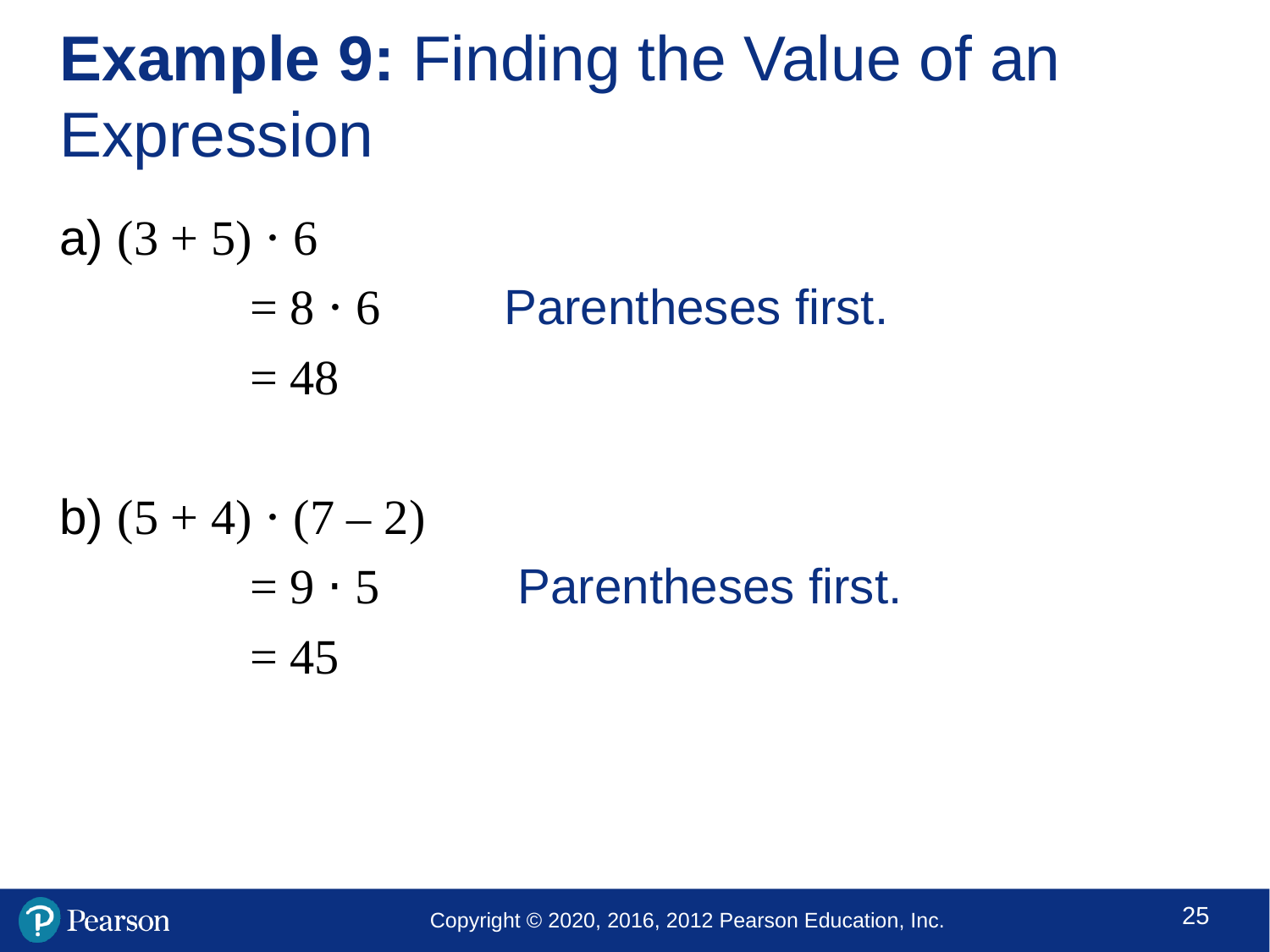

# Example 9: Finding the Value of an Expression
a) (3 + 5) ⋅ 6
= 8 ⋅ 6 	Parentheses first.
= 48

b) (5 + 4) ⋅ (7 – 2)
= 9 ⋅ 5 	 Parentheses first.
= 45